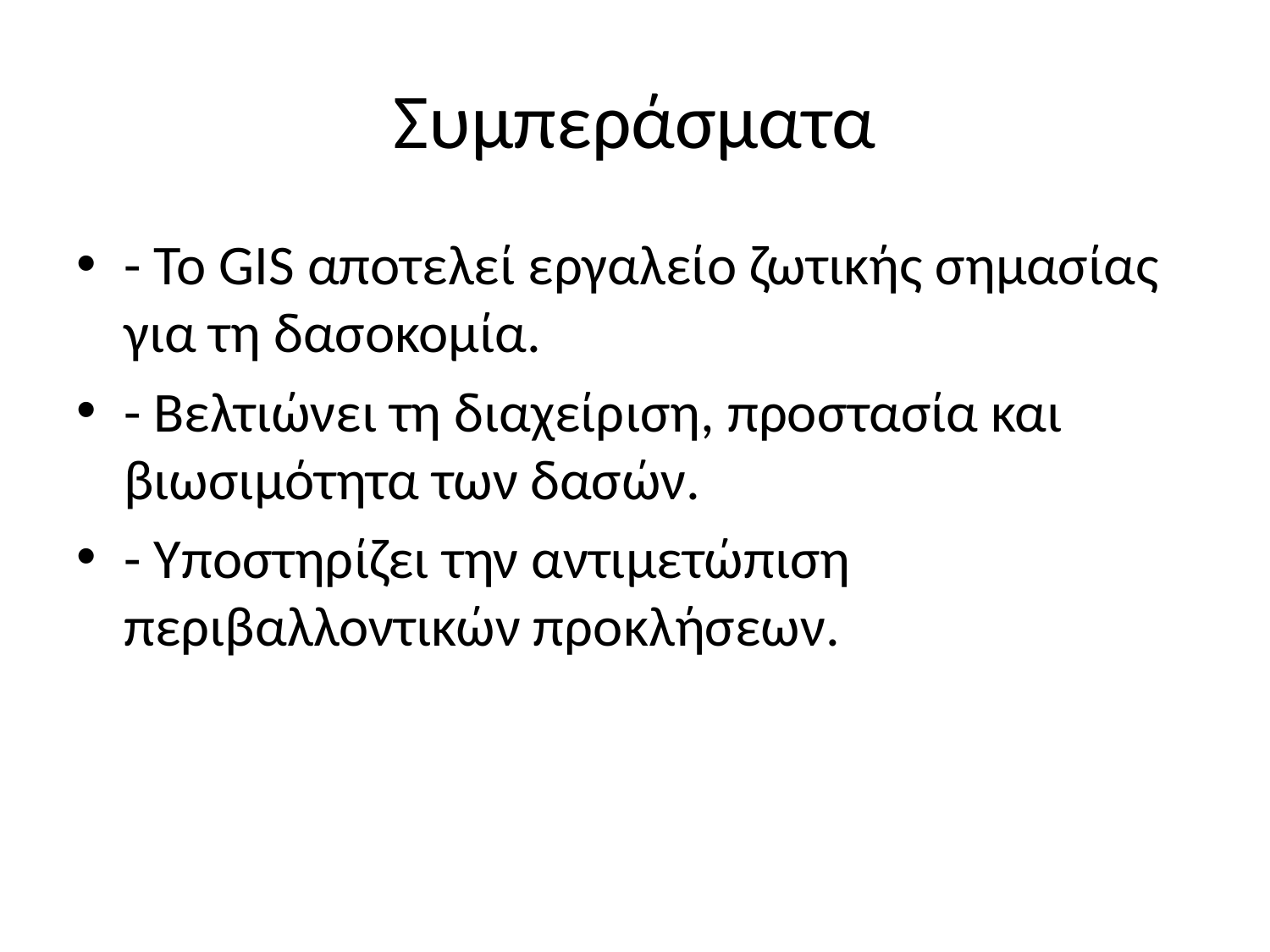

# Συμπεράσματα
- Το GIS αποτελεί εργαλείο ζωτικής σημασίας για τη δασοκομία.
- Βελτιώνει τη διαχείριση, προστασία και βιωσιμότητα των δασών.
- Υποστηρίζει την αντιμετώπιση περιβαλλοντικών προκλήσεων.